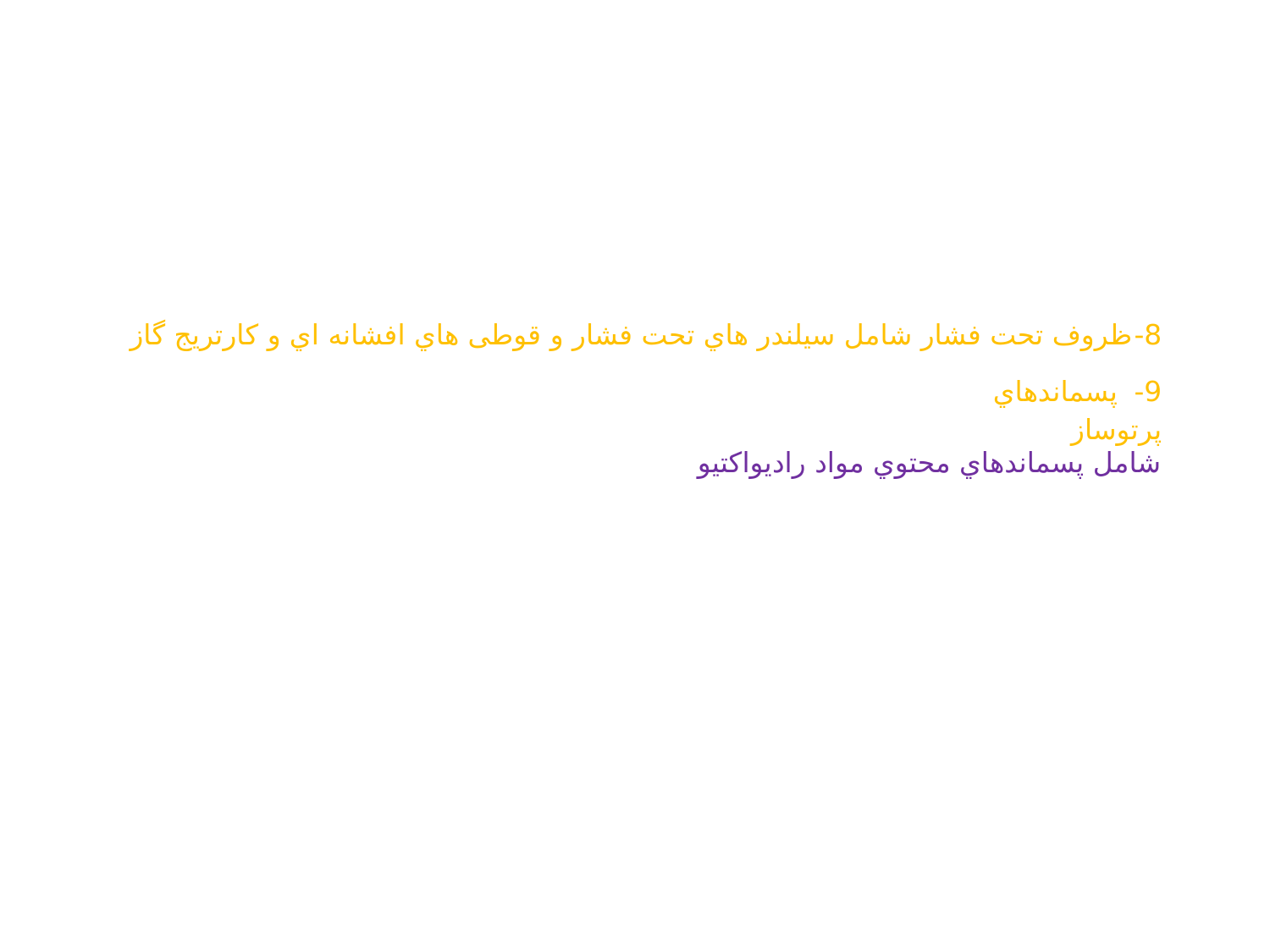

# 8-ظروف تحت فشار شامل سیلندر هاي تحت فشار و قوطی هاي افشانه اي و کارتریج گاز 9- پسماندهاي پرتوساز شامل پسماندهاي محتوي مواد رادیواکتیو